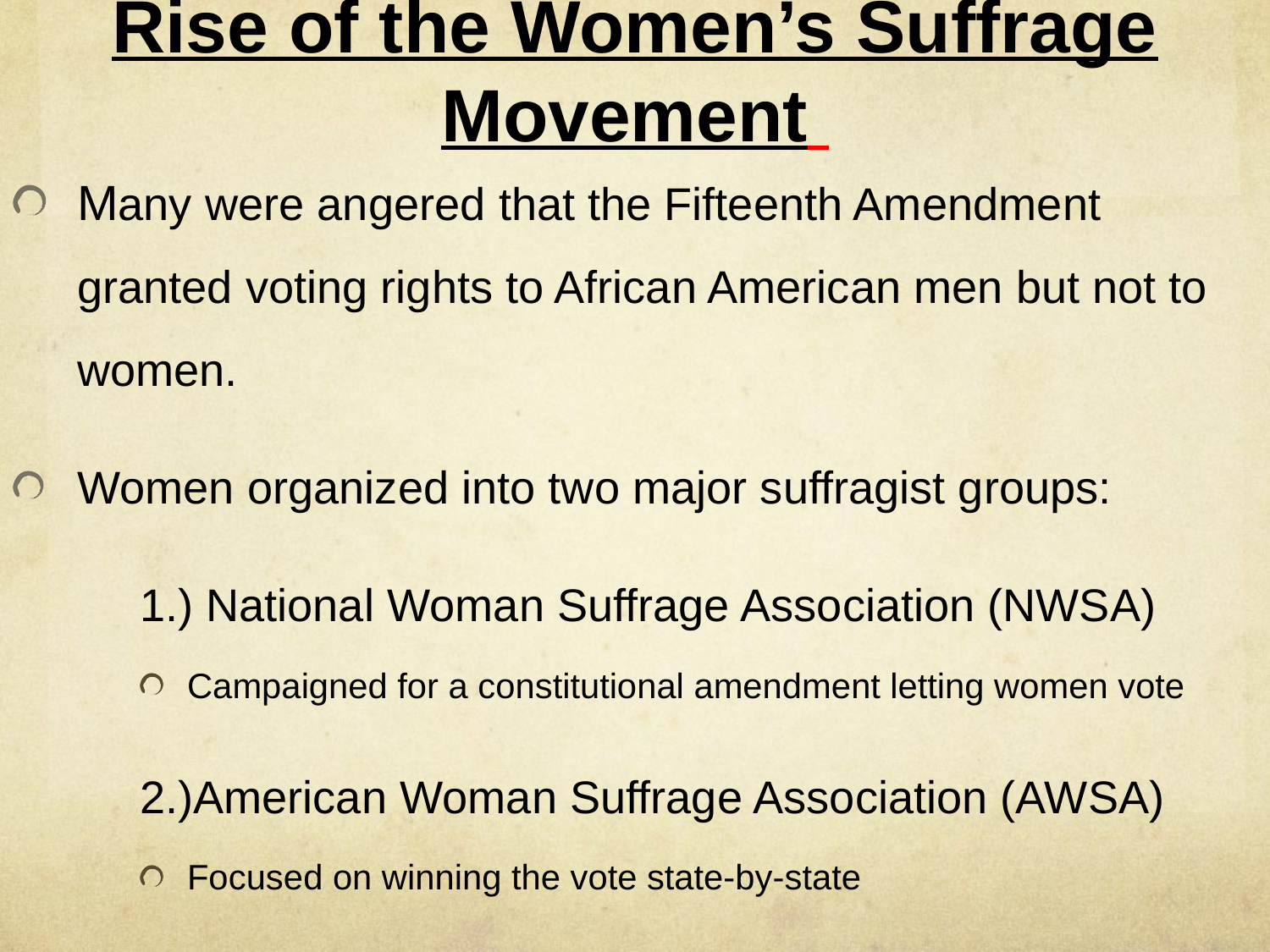

# Rise of the Women’s Suffrage Movement
Many were angered that the Fifteenth Amendment granted voting rights to African American men but not to women.
Women organized into two major suffragist groups:
	1.) National Woman Suffrage Association (NWSA)
Campaigned for a constitutional amendment letting women vote
	2.)American Woman Suffrage Association (AWSA)
Focused on winning the vote state-by-state